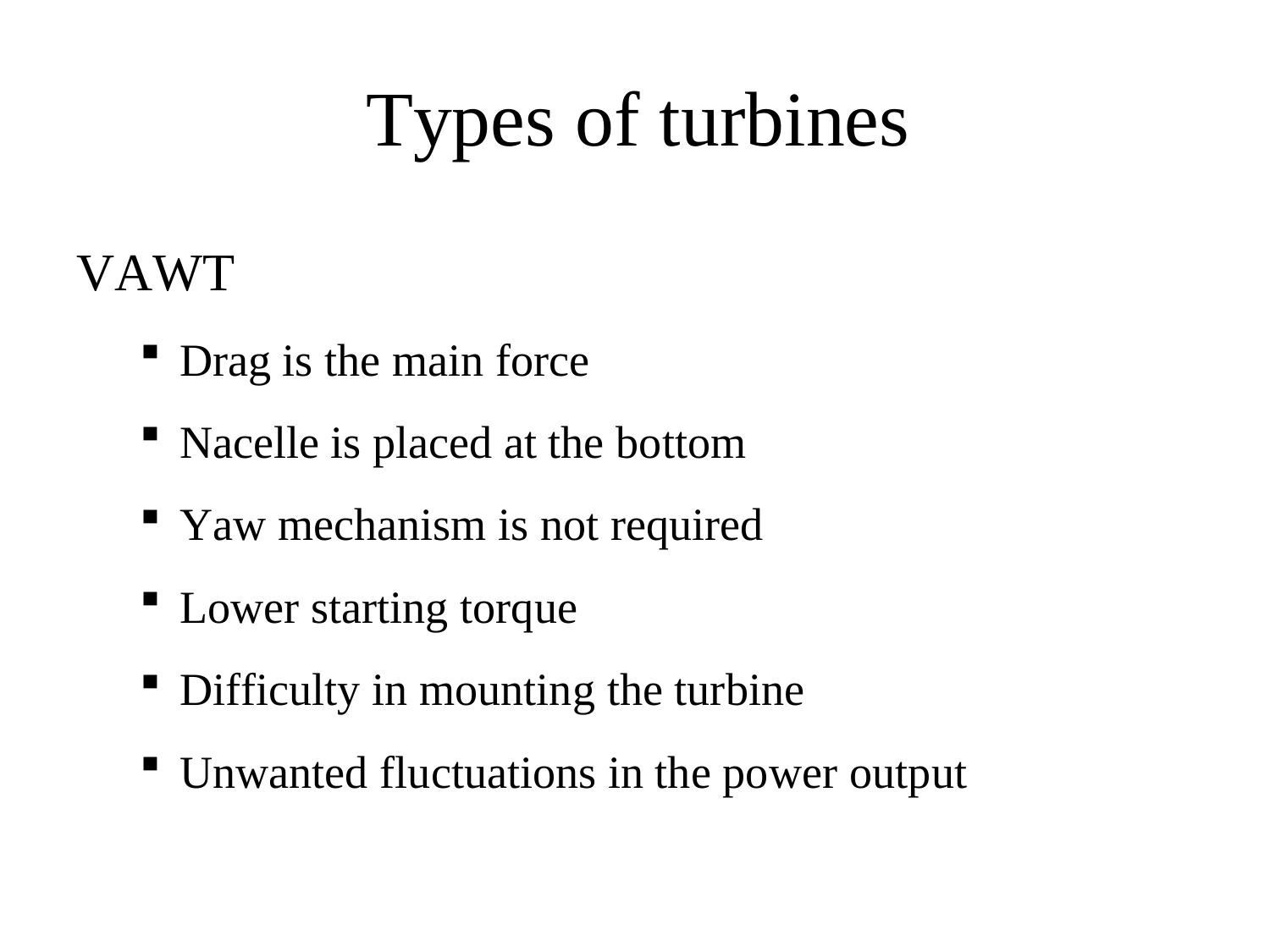

# Types of turbines
VAWT
Drag is the main force
Nacelle is placed at the bottom
Yaw mechanism is not required
Lower starting torque
Difficulty in mounting the turbine
Unwanted fluctuations in the power output